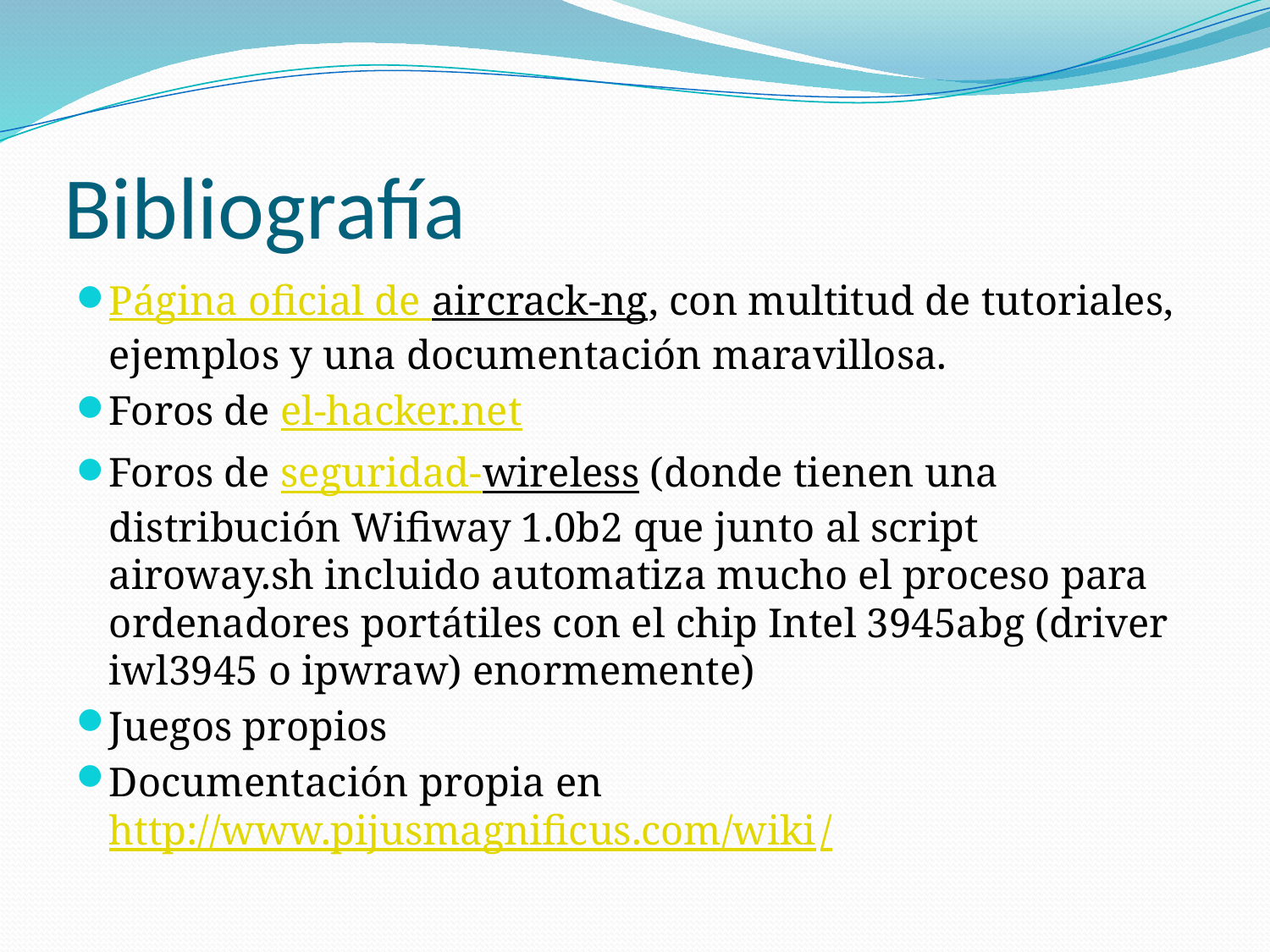

# Bibliografía
Página oficial de aircrack-ng, con multitud de tutoriales, ejemplos y una documentación maravillosa.
Foros de el-hacker.net
Foros de seguridad-wireless (donde tienen una distribución Wifiway 1.0b2 que junto al script airoway.sh incluido automatiza mucho el proceso para ordenadores portátiles con el chip Intel 3945abg (driver iwl3945 o ipwraw) enormemente)
Juegos propios
Documentación propia en http://www.pijusmagnificus.com/wiki/